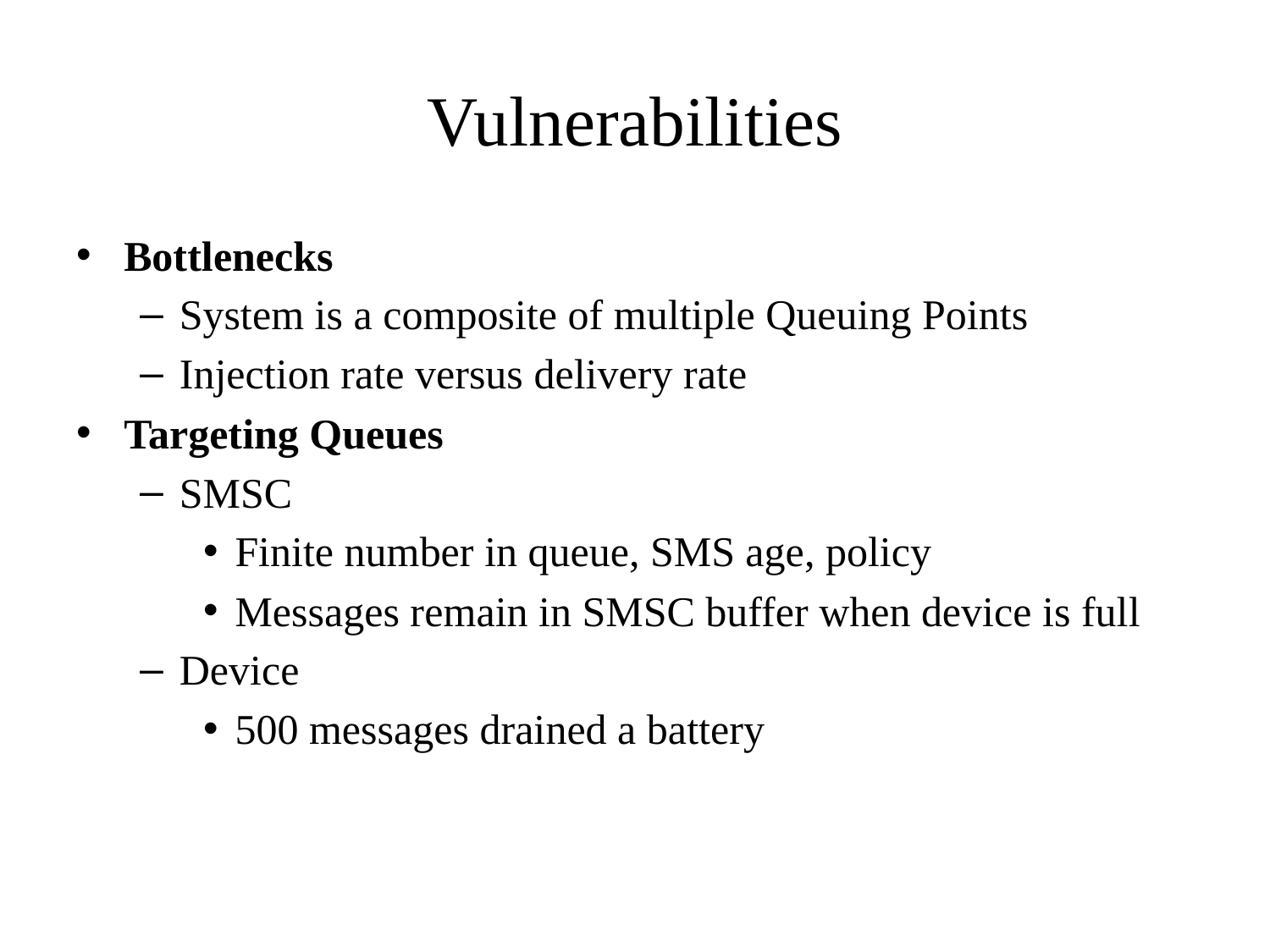

# Vulnerabilities
Bottlenecks
System is a composite of multiple Queuing Points
Injection rate versus delivery rate
Targeting Queues
SMSC
Finite number in queue, SMS age, policy
Messages remain in SMSC buffer when device is full
Device
500 messages drained a battery